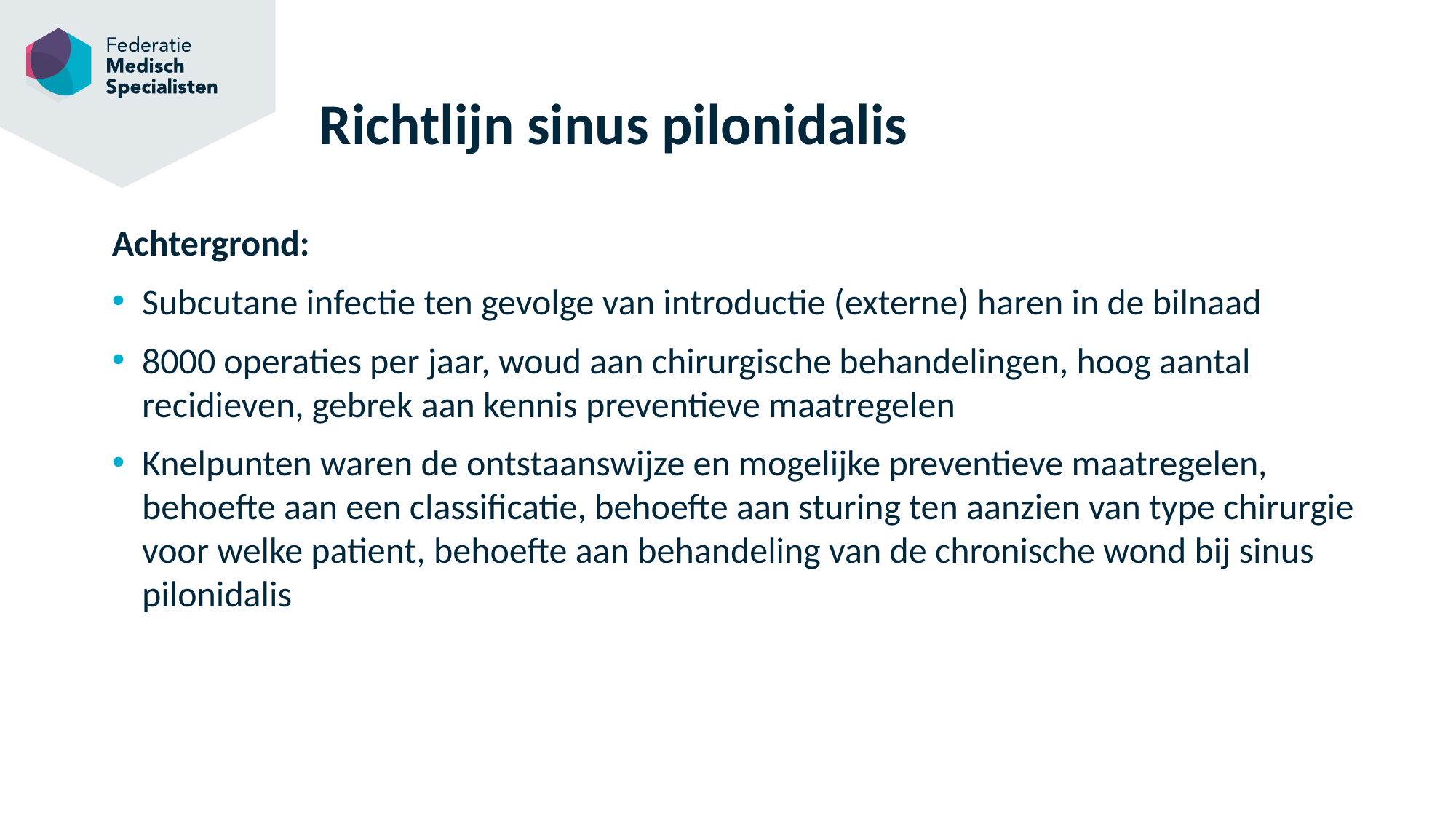

# Richtlijn sinus pilonidalis
Achtergrond:
Subcutane infectie ten gevolge van introductie (externe) haren in de bilnaad
8000 operaties per jaar, woud aan chirurgische behandelingen, hoog aantal recidieven, gebrek aan kennis preventieve maatregelen
Knelpunten waren de ontstaanswijze en mogelijke preventieve maatregelen, behoefte aan een classificatie, behoefte aan sturing ten aanzien van type chirurgie voor welke patient, behoefte aan behandeling van de chronische wond bij sinus pilonidalis